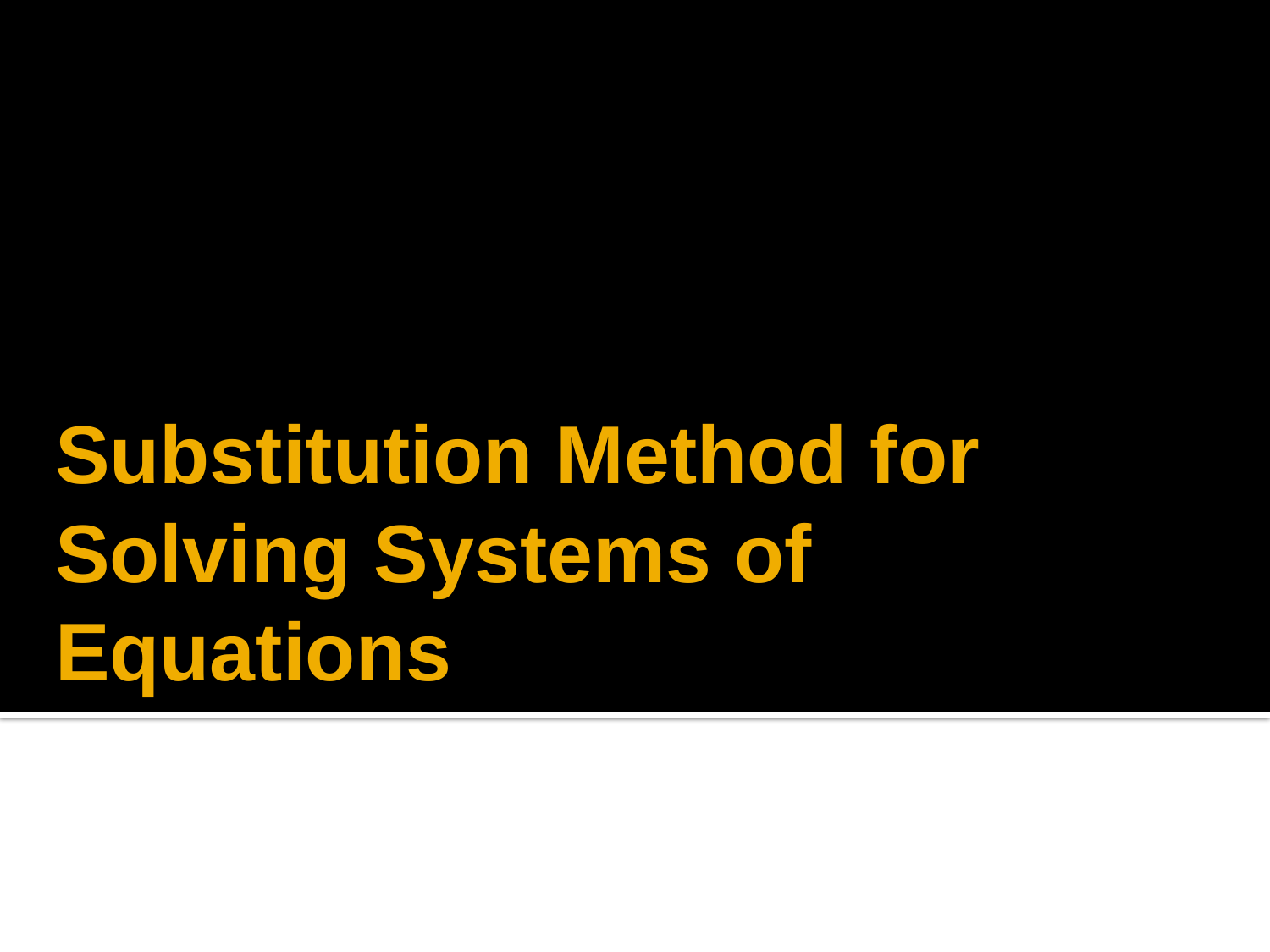

# Substitution Method for Solving Systems of Equations